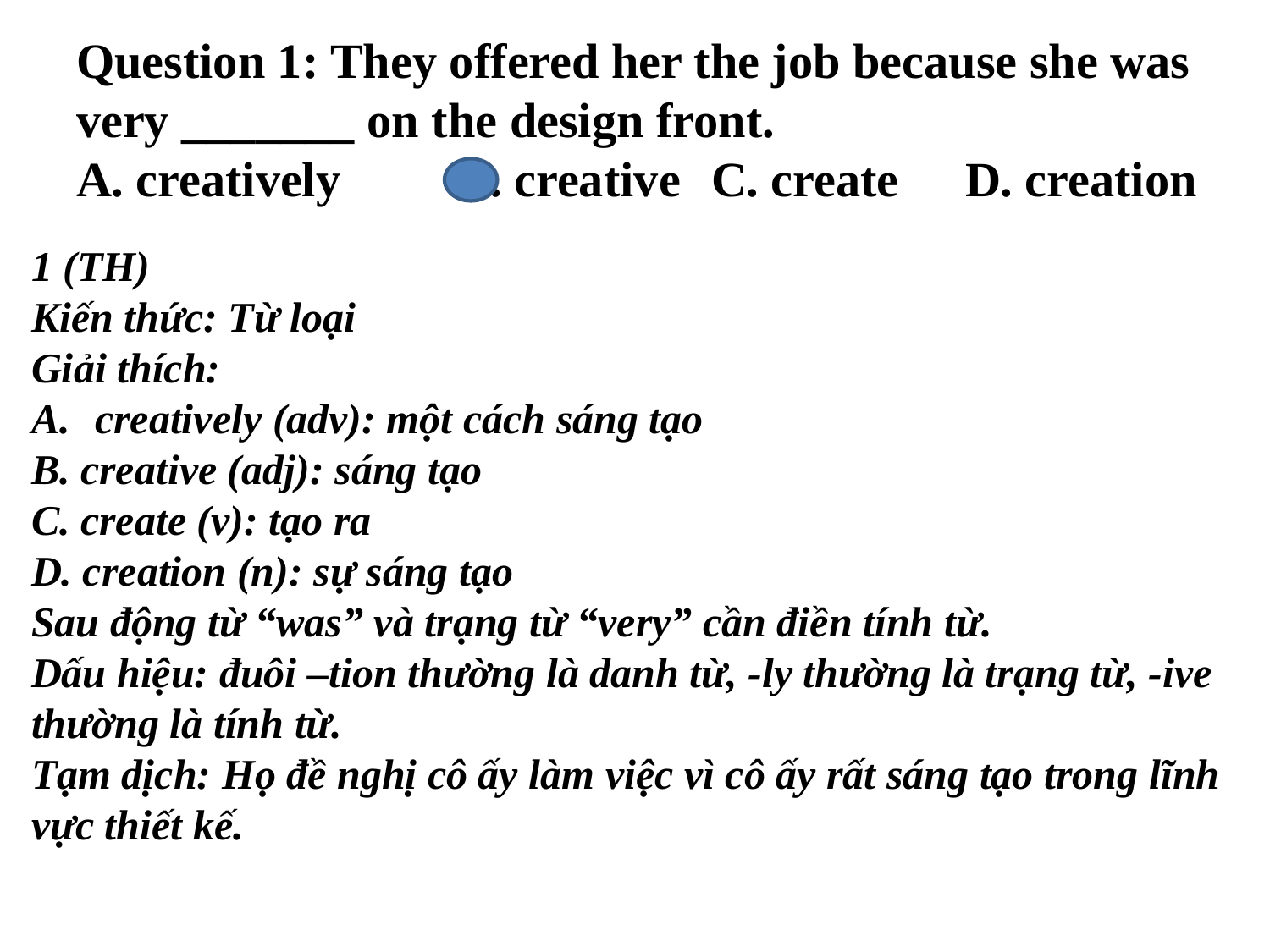

# Question 1: They offered her the job because she was very _______ on the design front. A. creatively	B. creative	C. create	D. creation

1 (TH)
Kiến thức: Từ loại
Giải thích:
creatively (adv): một cách sáng tạo
B. creative (adj): sáng tạo
C. create (v): tạo ra
D. creation (n): sự sáng tạo
Sau động từ “was” và trạng từ “very” cần điền tính từ.
Dấu hiệu: đuôi –tion thường là danh từ, -ly thường là trạng từ, -ive thường là tính từ.
Tạm dịch: Họ đề nghị cô ấy làm việc vì cô ấy rất sáng tạo trong lĩnh vực thiết kế.